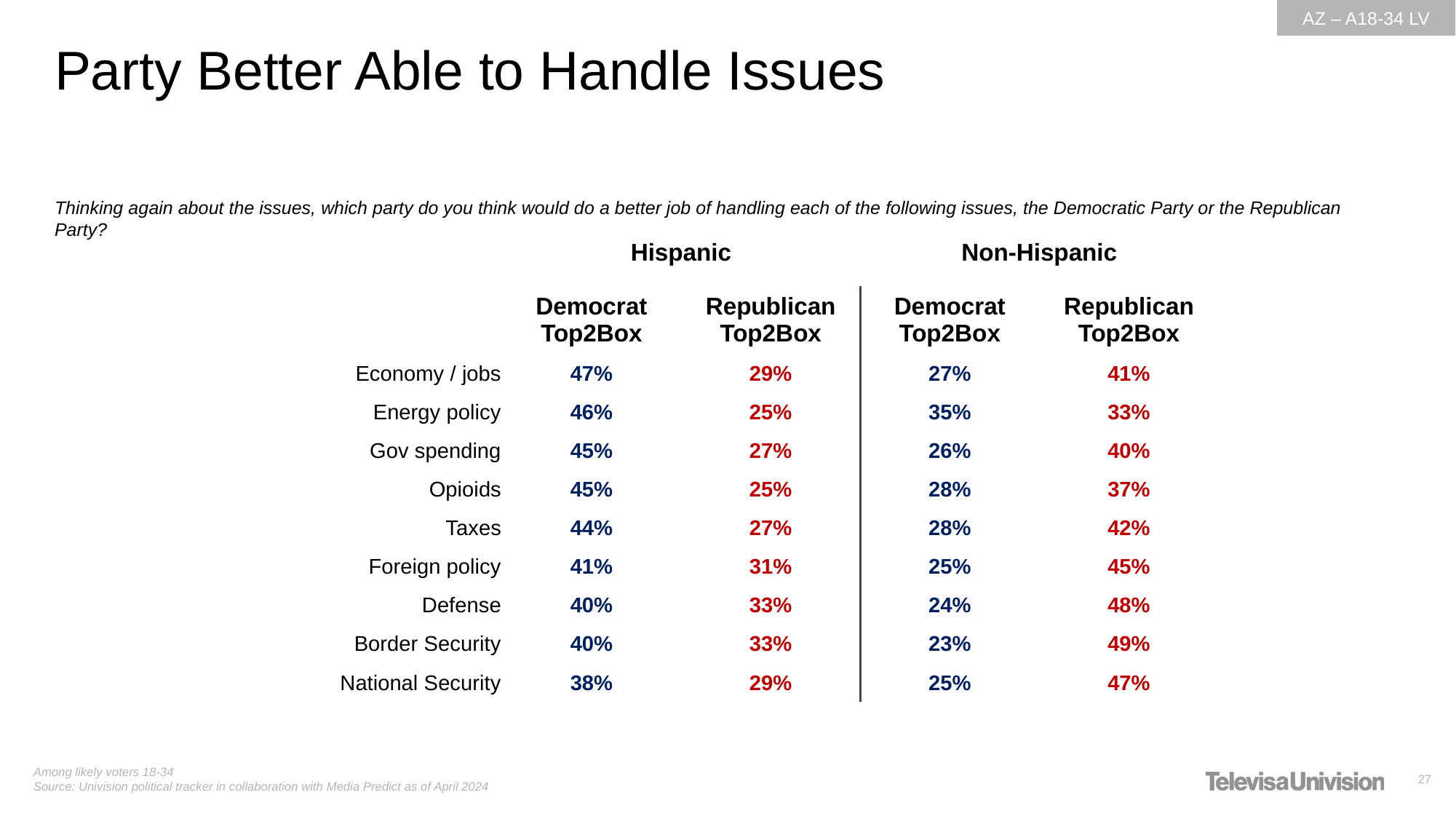

Party Better Able to Handle Issues
Thinking again about the issues, which party do you think would do a better job of handling each of the following issues, the Democratic Party or the Republican Party?
|  | Hispanic |  | Non-Hispanic |  |
| --- | --- | --- | --- | --- |
|  | Democrat Top2Box | Republican Top2Box | Democrat Top2Box | Republican Top2Box |
| Economy / jobs | 47% | 29% | 27% | 41% |
| Energy policy | 46% | 25% | 35% | 33% |
| Gov spending | 45% | 27% | 26% | 40% |
| Opioids | 45% | 25% | 28% | 37% |
| Taxes | 44% | 27% | 28% | 42% |
| Foreign policy | 41% | 31% | 25% | 45% |
| Defense | 40% | 33% | 24% | 48% |
| Border Security | 40% | 33% | 23% | 49% |
| National Security | 38% | 29% | 25% | 47% |